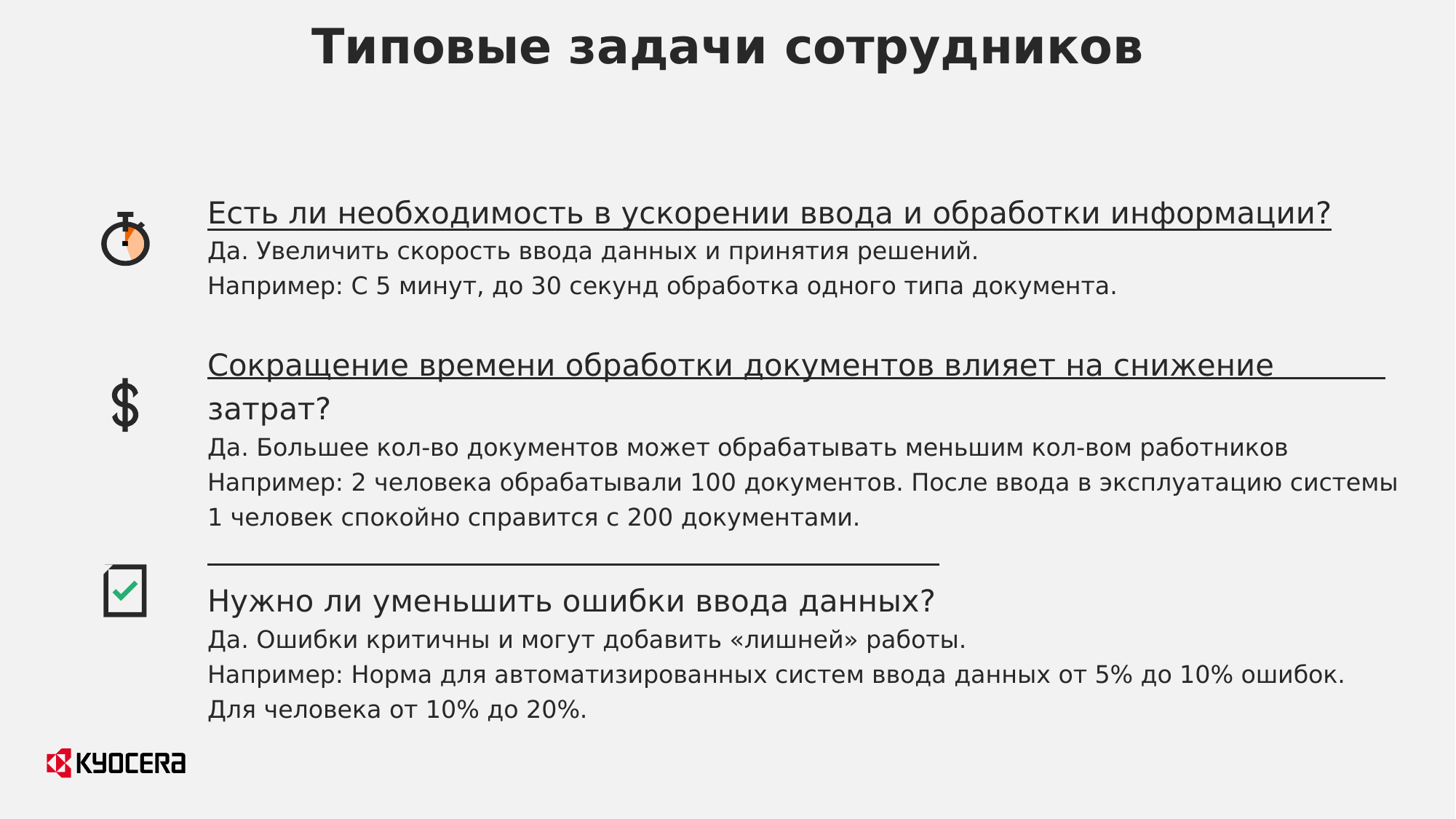

# Типовые задачи сотрудников
Есть ли необходимость в ускорении ввода и обработки информации?
Да. Увеличить скорость ввода данных и принятия решений.
Например: С 5 минут, до 30 секунд обработка одного типа документа.

Сокращение времени обработки документов влияет на снижение затрат?
Да. Большее кол-во документов может обрабатывать меньшим кол-вом работников
Например: 2 человека обрабатывали 100 документов. После ввода в эксплуатацию системы 1 человек спокойно справится с 200 документами.
Нужно ли уменьшить ошибки ввода данных?
Да. Ошибки критичны и могут добавить «лишней» работы.
Например: Норма для автоматизированных систем ввода данных от 5% до 10% ошибок.
Для человека от 10% до 20%.